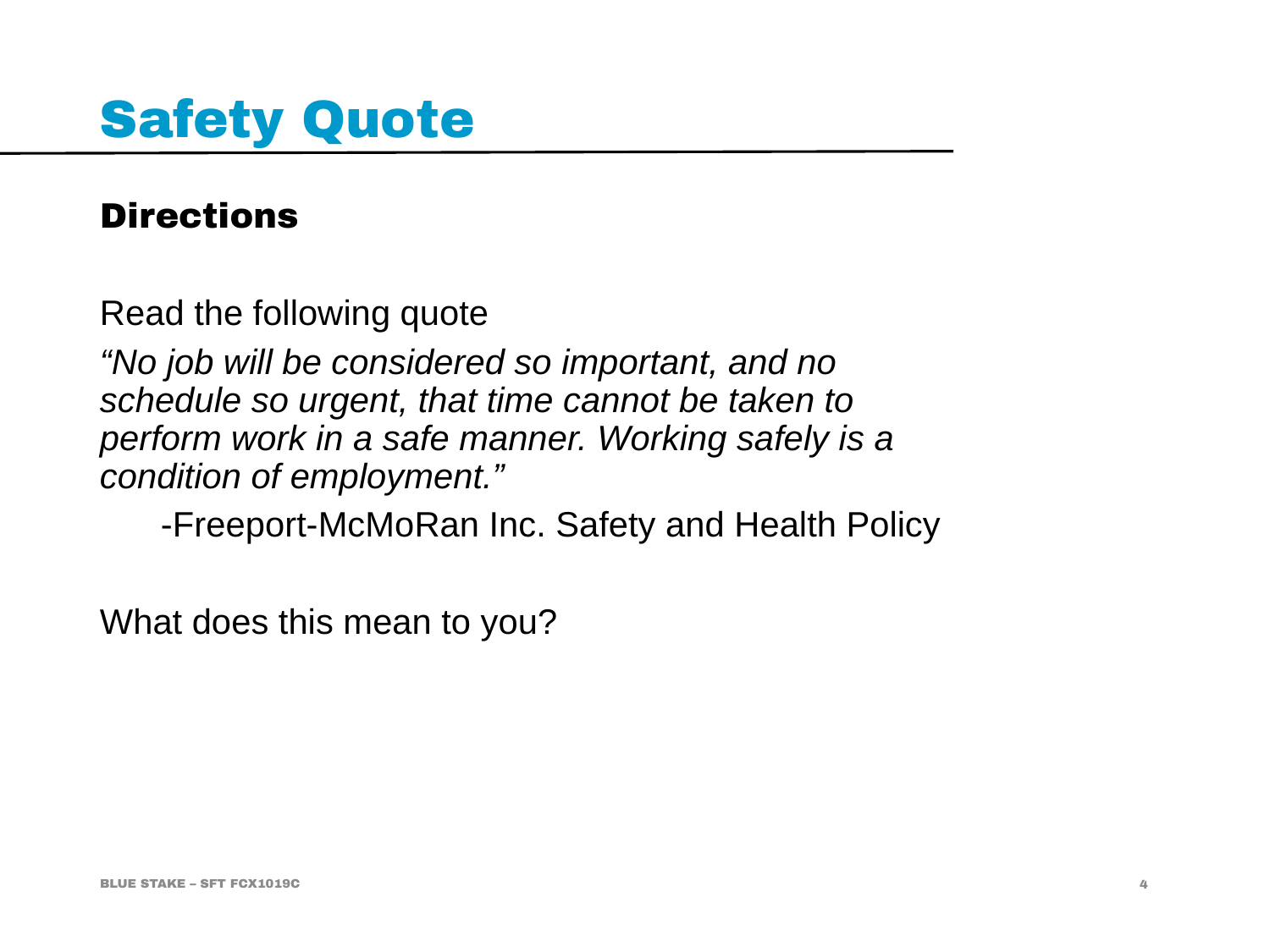

Safety Quote
Directions

Read the following quote
“No job will be considered so important, and no schedule so urgent, that time cannot be taken to perform work in a safe manner. Working safely is a condition of employment.”
-Freeport-McMoRan Inc. Safety and Health Policy

What does this mean to you?
Activity 2
BLUE STAKE – SFT FCX1019C
4